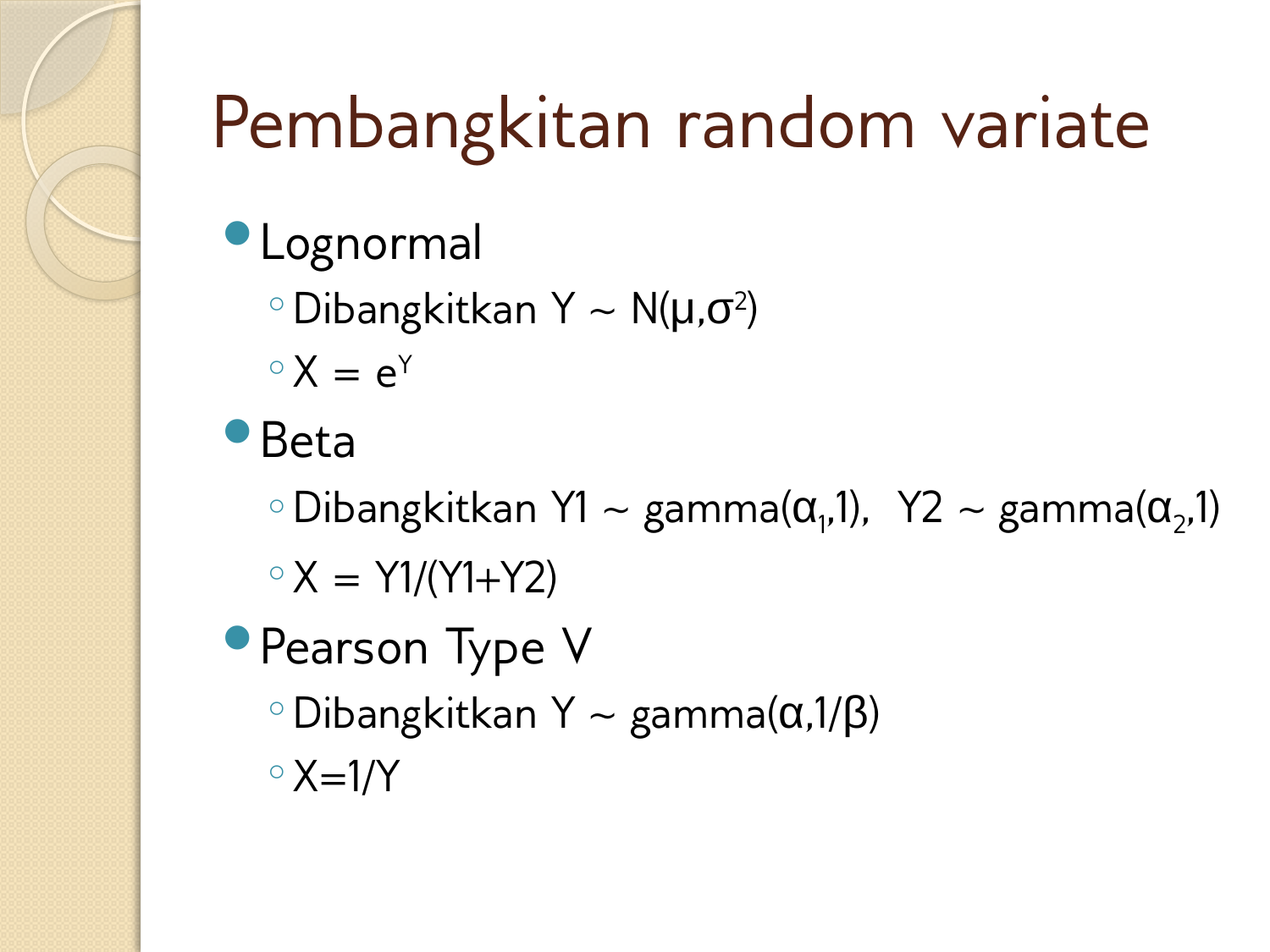

# Pembangkitan random variate
Lognormal
Dibangkitkan Y ~ N(μ,σ2)
X = eY
Beta
Dibangkitkan Y1 ~ gamma(α1,1),  Y2 ~ gamma(α2,1)
X = Y1/(Y1+Y2)
Pearson Type V
Dibangkitkan Y ~ gamma(α,1/β)
X=1/Y